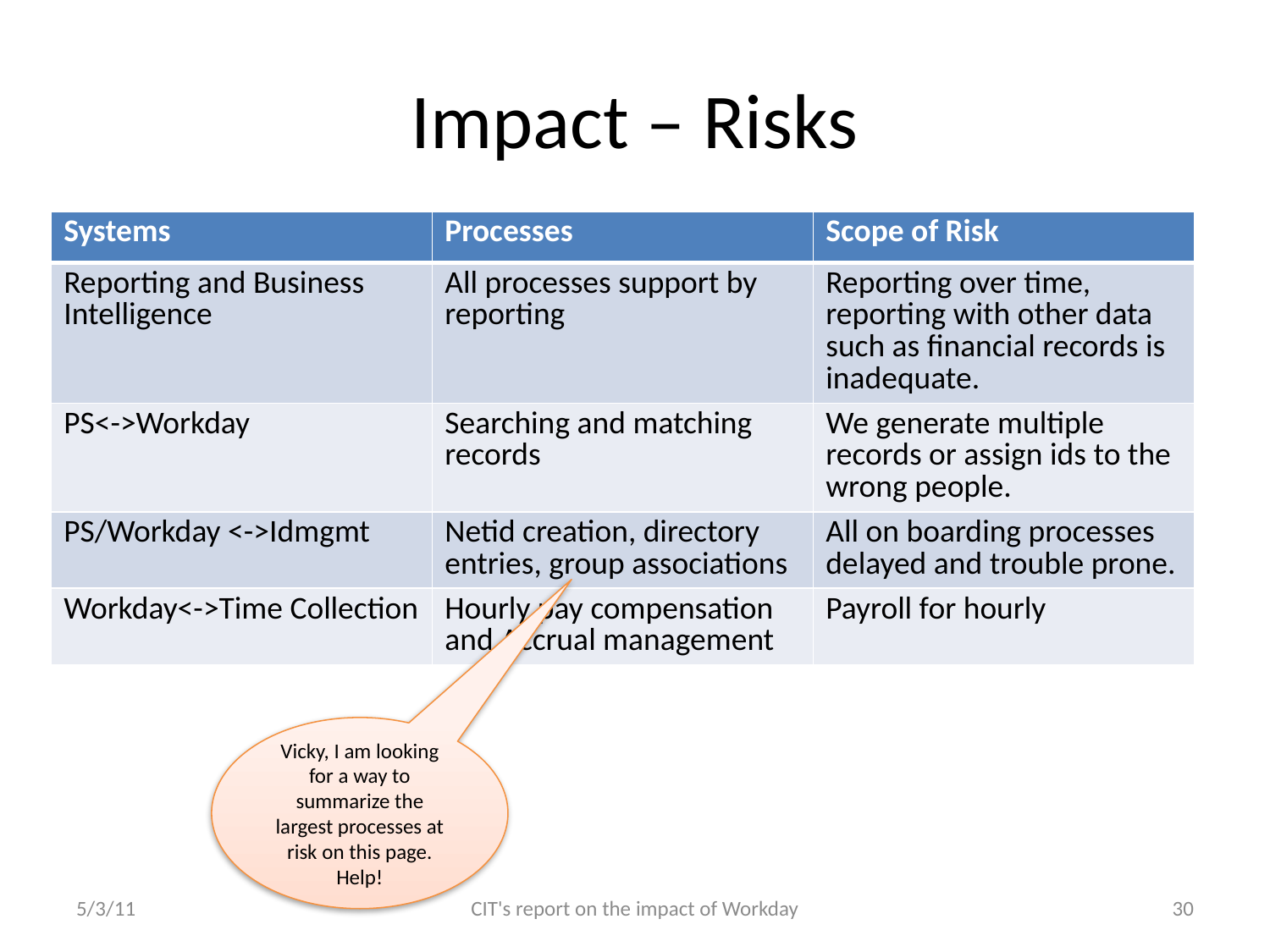

# Impact – Risks
| Systems | Processes | Scope of Risk |
| --- | --- | --- |
| Reporting and Business Intelligence | All processes support by reporting | Reporting over time, reporting with other data such as financial records is inadequate. |
| PS<->Workday | Searching and matching records | We generate multiple records or assign ids to the wrong people. |
| PS/Workday <->Idmgmt | Netid creation, directory entries, group associations | All on boarding processes delayed and trouble prone. |
| Workday<->Time Collection | Hourly pay compensation and Accrual management | Payroll for hourly |
Vicky, I am looking for a way to summarize the largest processes at risk on this page. Help!
5/3/11
CIT's report on the impact of Workday
30